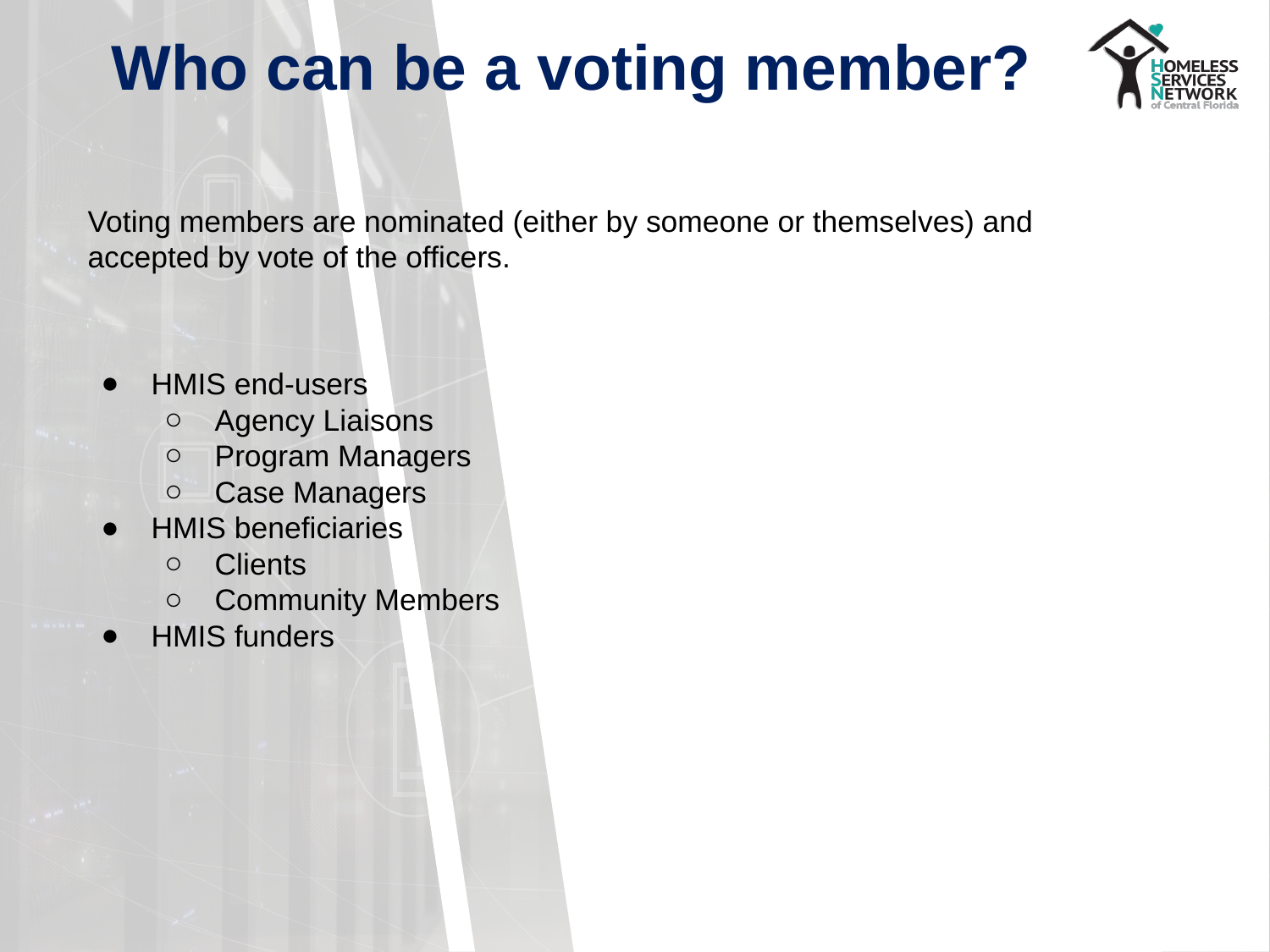

# Who can be a voting member?
Voting members are nominated (either by someone or themselves) and accepted by vote of the officers.

HMIS end-users
Agency Liaisons
Program Managers
Case Managers
HMIS beneficiaries
Clients
Community Members
HMIS funders